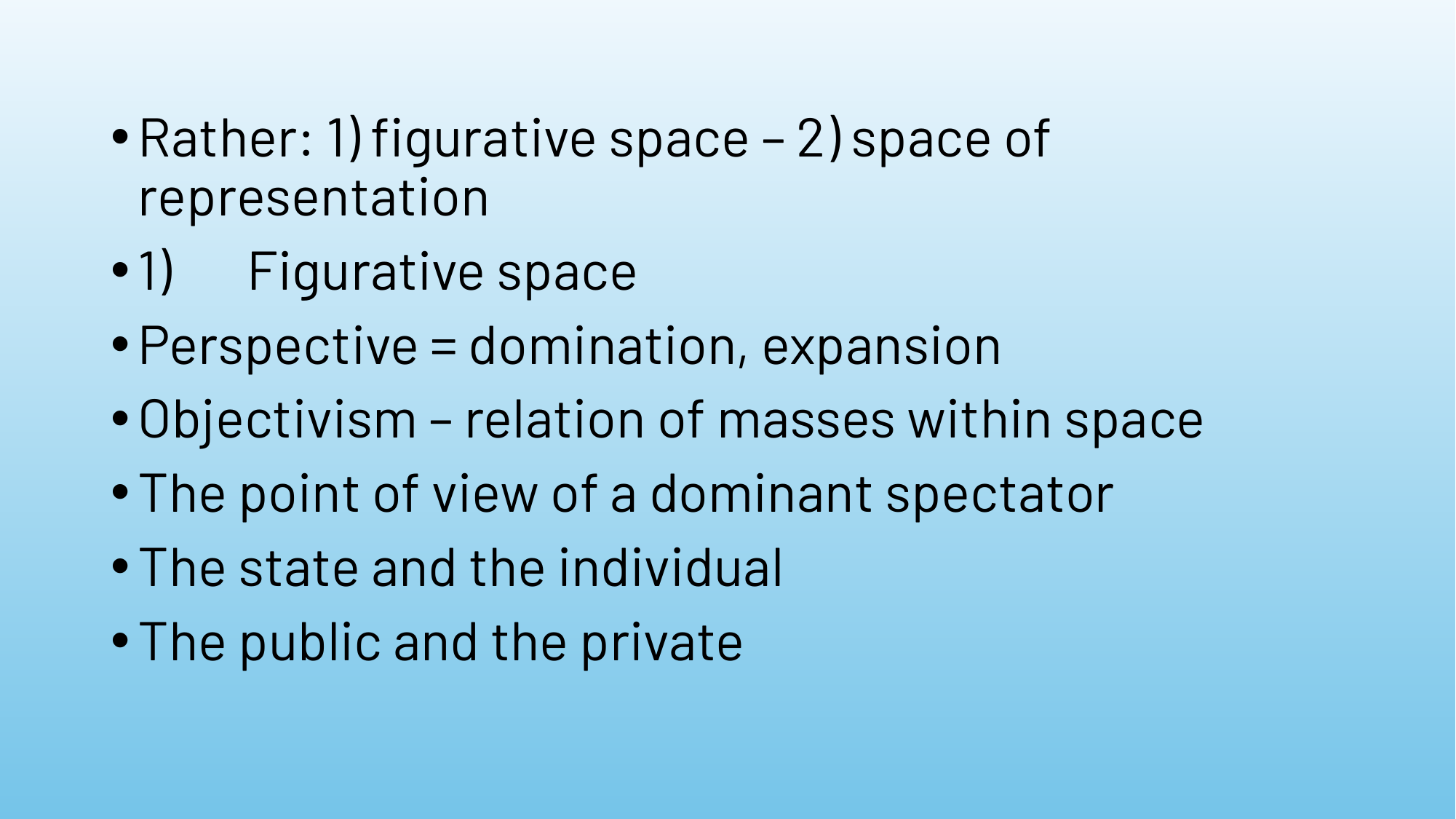

Rather: 1) figurative space – 2) space of representation
1)	Figurative space
Perspective = domination, expansion
Objectivism – relation of masses within space
The point of view of a dominant spectator
The state and the individual
The public and the private